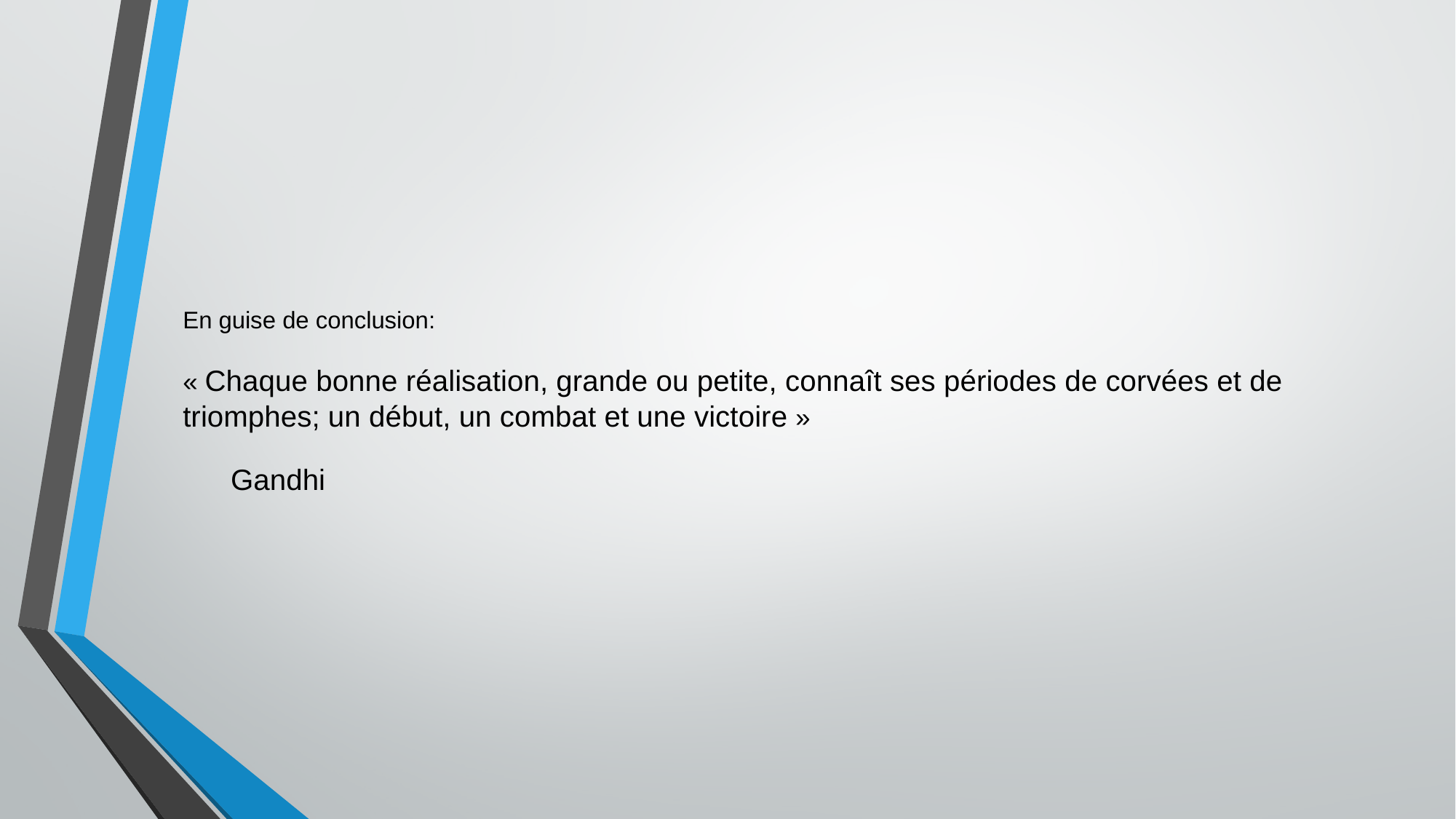

# En guise de conclusion: « Chaque bonne réalisation, grande ou petite, connaît ses périodes de corvées et de triomphes; un début, un combat et une victoire » Gandhi